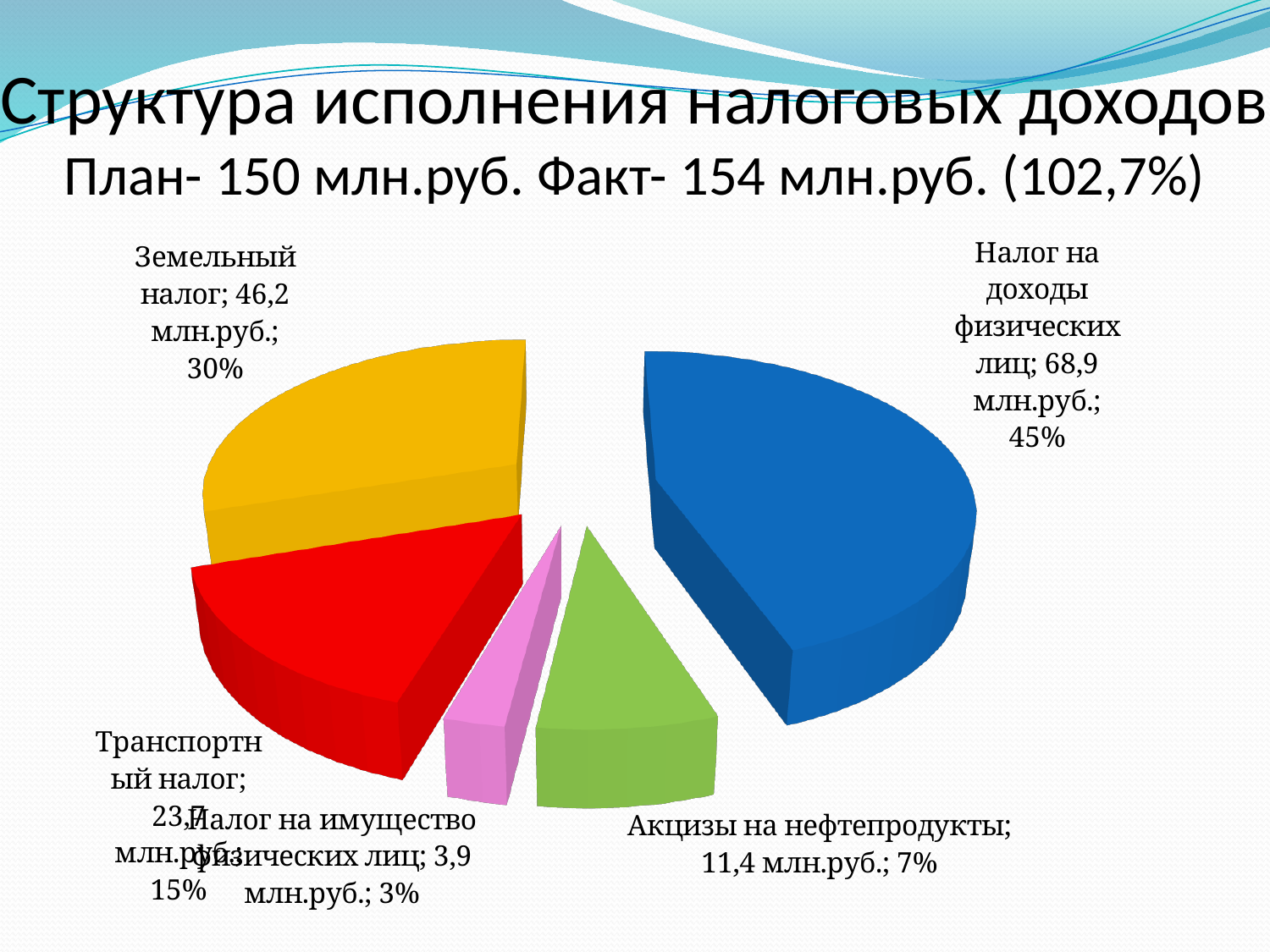

# Структура исполнения налоговых доходов План- 150 млн.руб. Факт- 154 млн.руб. (102,7%)

[unsupported chart]